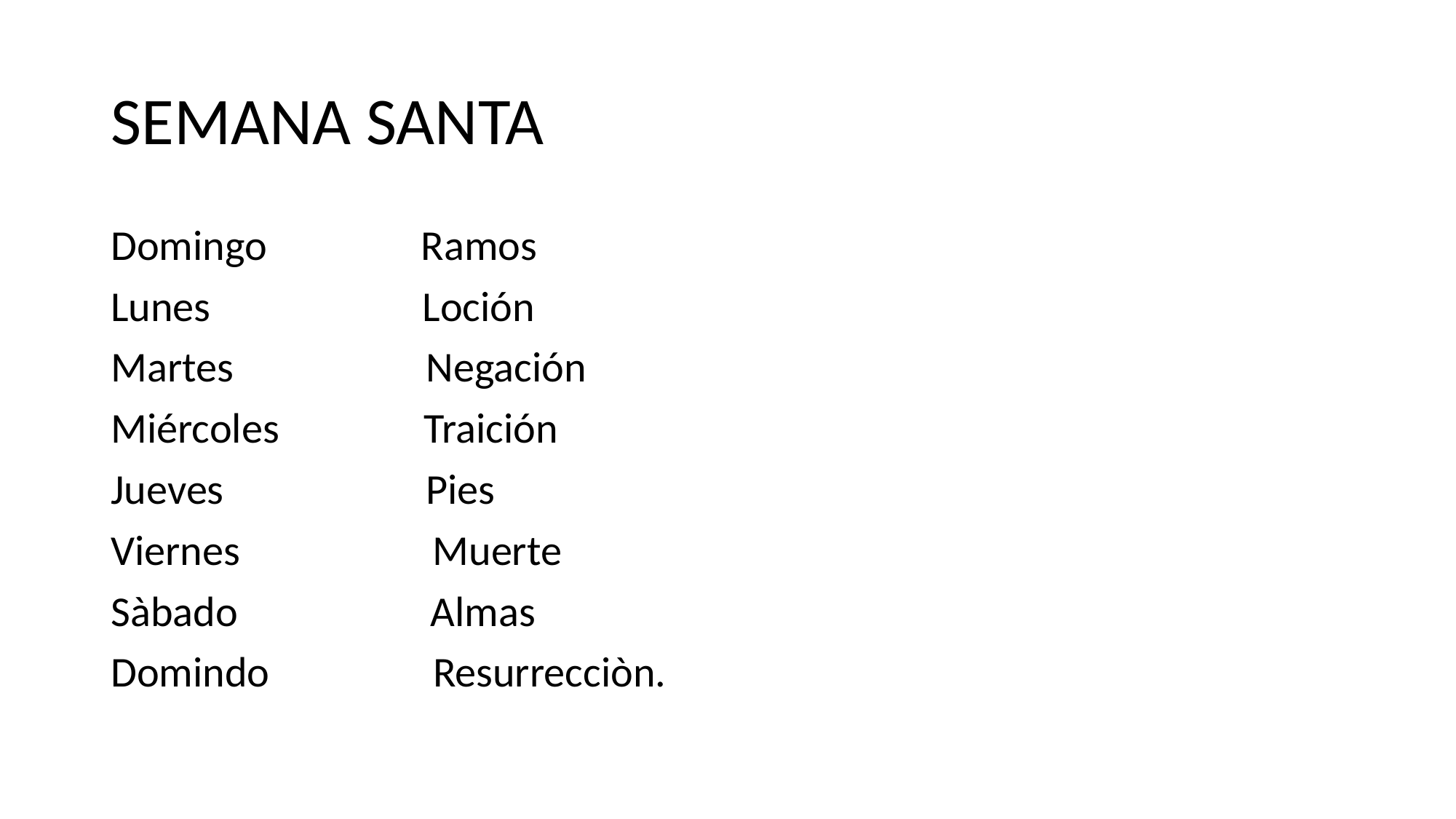

# SEMANA SANTA
Domingo                Ramos
Lunes                      Loción
Martes                    Negación
Miércoles               Traición
Jueves                     Pies
Viernes                    Muerte
Sàbado                    Almas
Domindo                 Resurrecciòn.